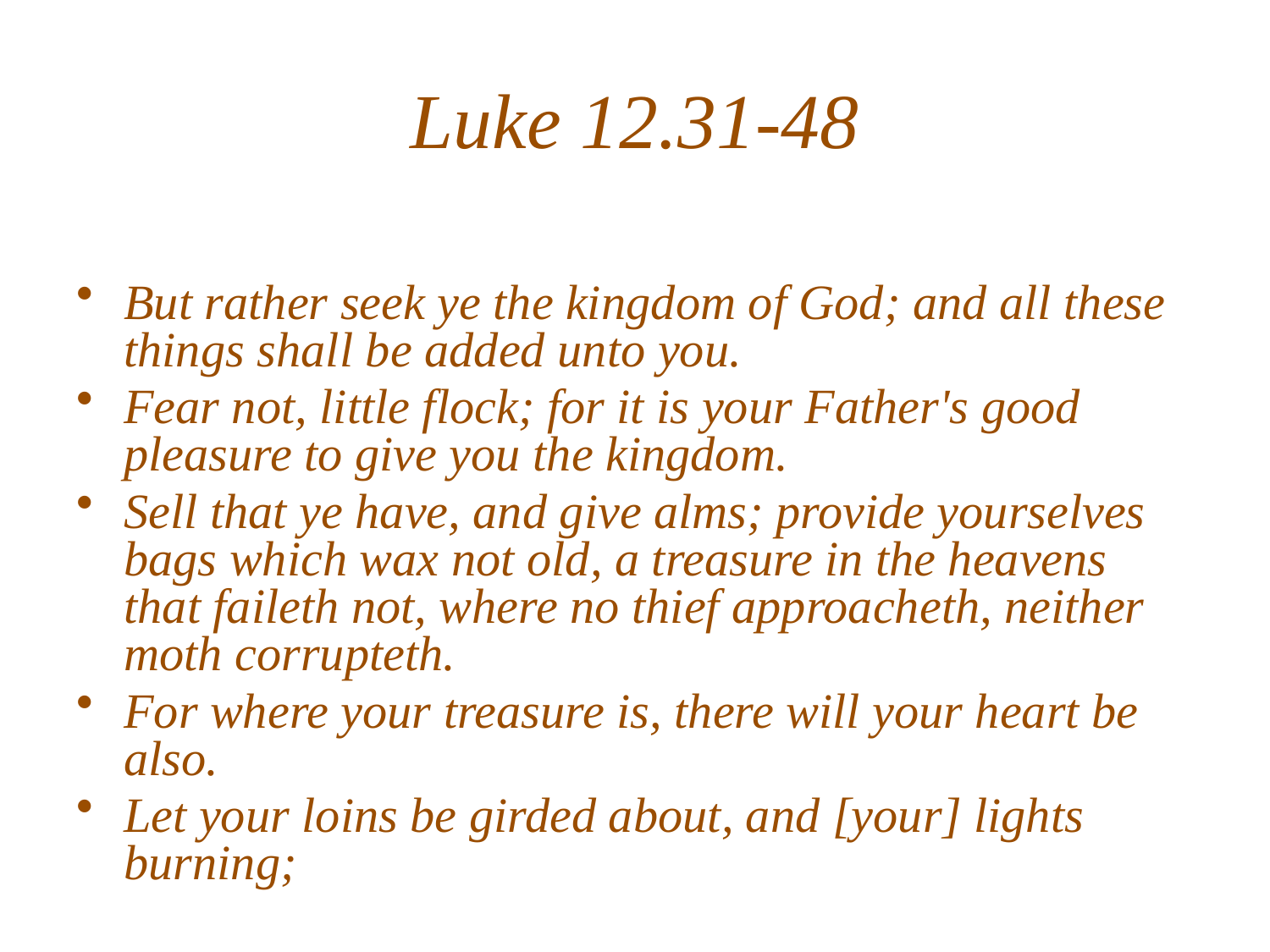

# Luke 12.31-48
But rather seek ye the kingdom of God; and all these things shall be added unto you.
Fear not, little flock; for it is your Father's good pleasure to give you the kingdom.
Sell that ye have, and give alms; provide yourselves bags which wax not old, a treasure in the heavens that faileth not, where no thief approacheth, neither moth corrupteth.
For where your treasure is, there will your heart be also.
Let your loins be girded about, and [your] lights burning;